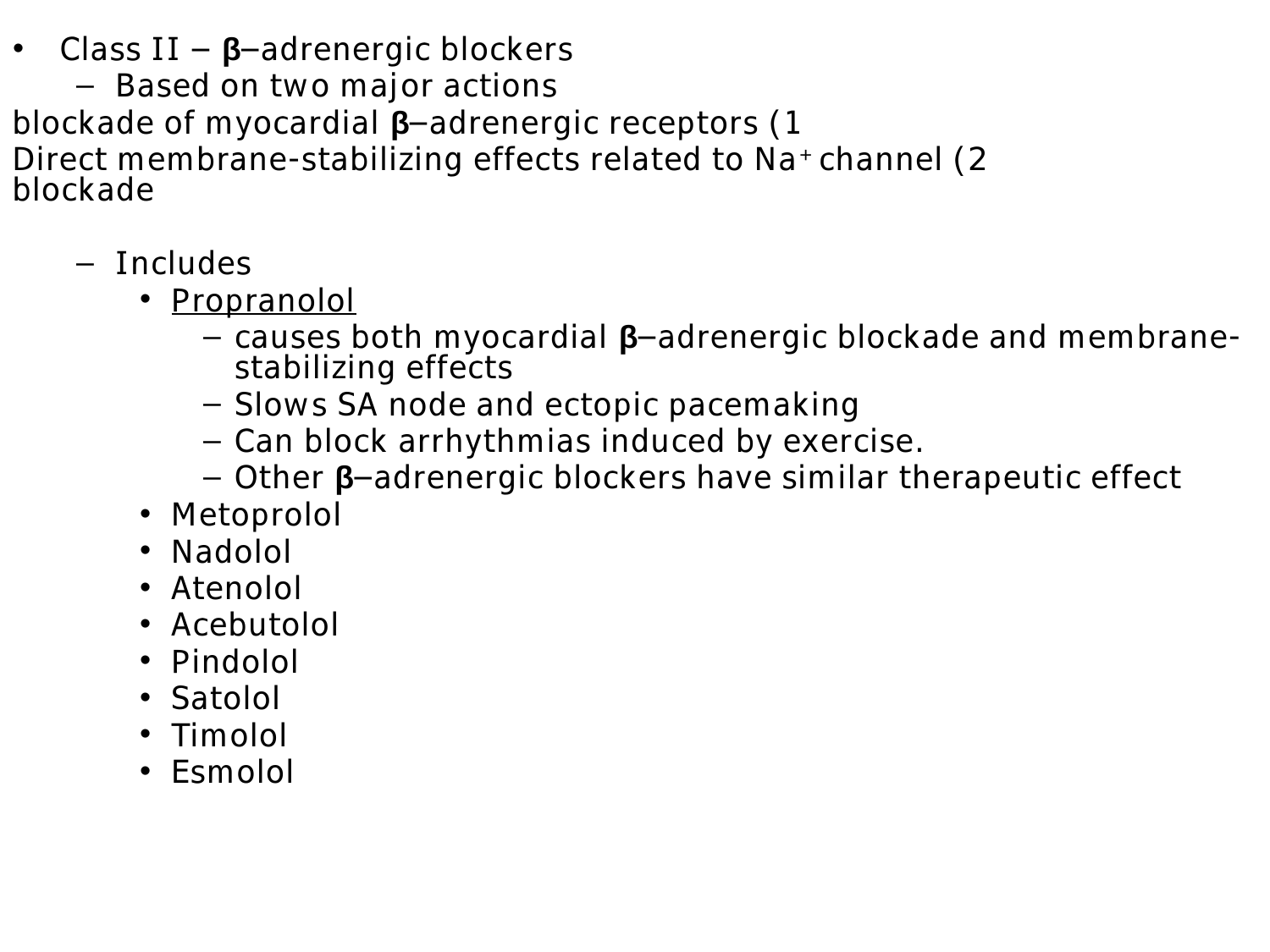

Class II – β–adrenergic blockers
Based on two major actions
1) blockade of myocardial β–adrenergic receptors
2) Direct membrane-stabilizing effects related to Na+ channel blockade

Includes
Propranolol
causes both myocardial β–adrenergic blockade and membrane-stabilizing effects
Slows SA node and ectopic pacemaking
Can block arrhythmias induced by exercise.
Other β–adrenergic blockers have similar therapeutic effect
Metoprolol
Nadolol
Atenolol
Acebutolol
Pindolol
Satolol
Timolol
Esmolol